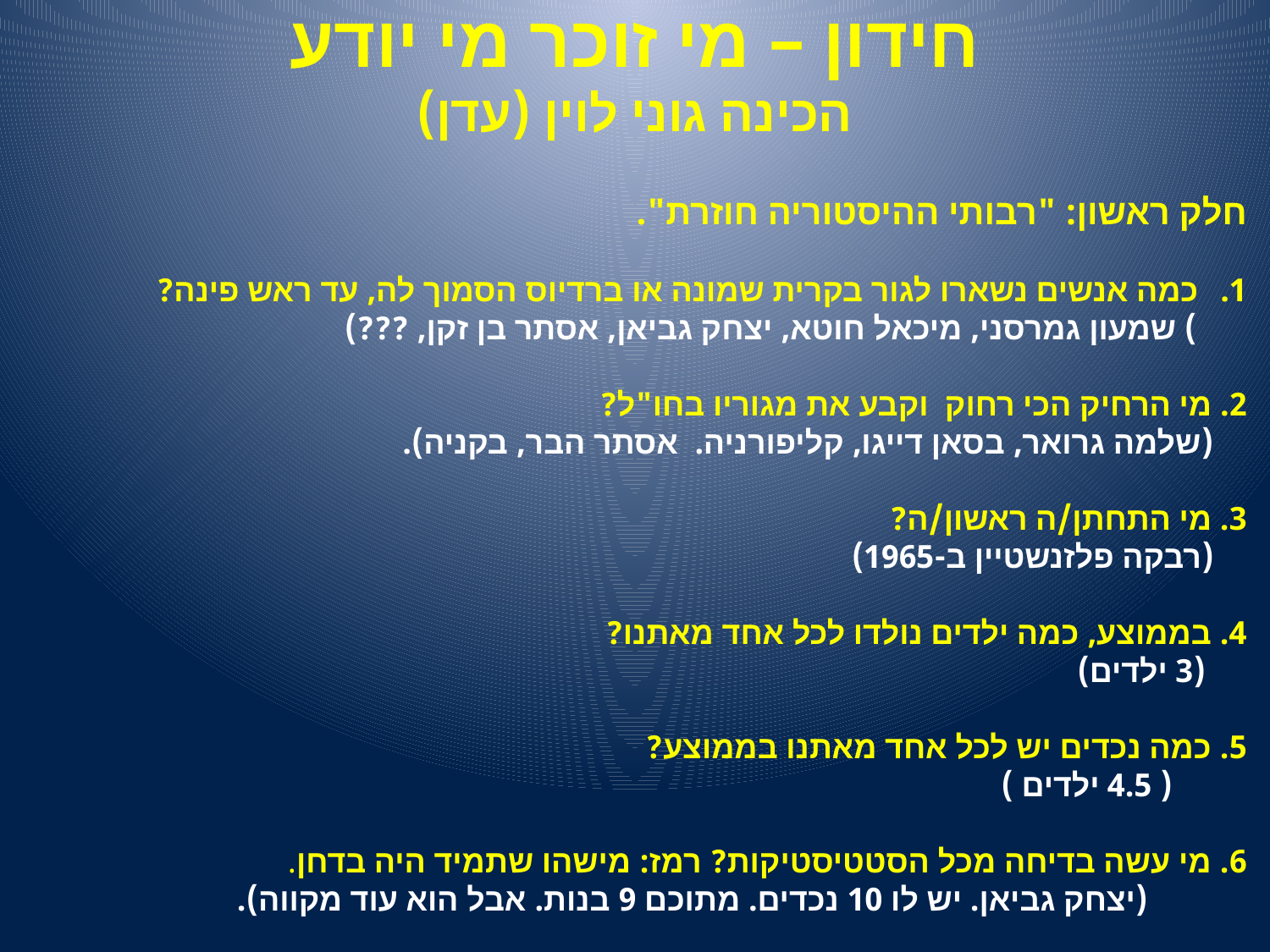

# חידון – מי זוכר מי יודע הכינה גוני לוין (עדן)
חלק ראשון: "רבותי ההיסטוריה חוזרת".

כמה אנשים נשארו לגור בקרית שמונה או ברדיוס הסמוך לה, עד ראש פינה?
      ) שמעון גמרסני, מיכאל חוטא, יצחק גביאן, אסתר בן זקן, ???)
2. מי הרחיק הכי רחוק  וקבע את מגוריו בחו"ל?
    (שלמה גרואר, בסאן דייגו, קליפורניה.  אסתר הבר, בקניה).

3. מי התחתן/ה ראשון/ה?
    (רבקה פלזנשטיין ב-1965)

4. בממוצע, כמה ילדים נולדו לכל אחד מאתנו?
     (3 ילדים)

5. כמה נכדים יש לכל אחד מאתנו בממוצע?
         ( 4.5 ילדים )

6. מי עשה בדיחה מכל הסטטיסטיקות? רמז: מישהו שתמיד היה בדחן.
            (יצחק גביאן. יש לו 10 נכדים. מתוכם 9 בנות. אבל הוא עוד מקווה).